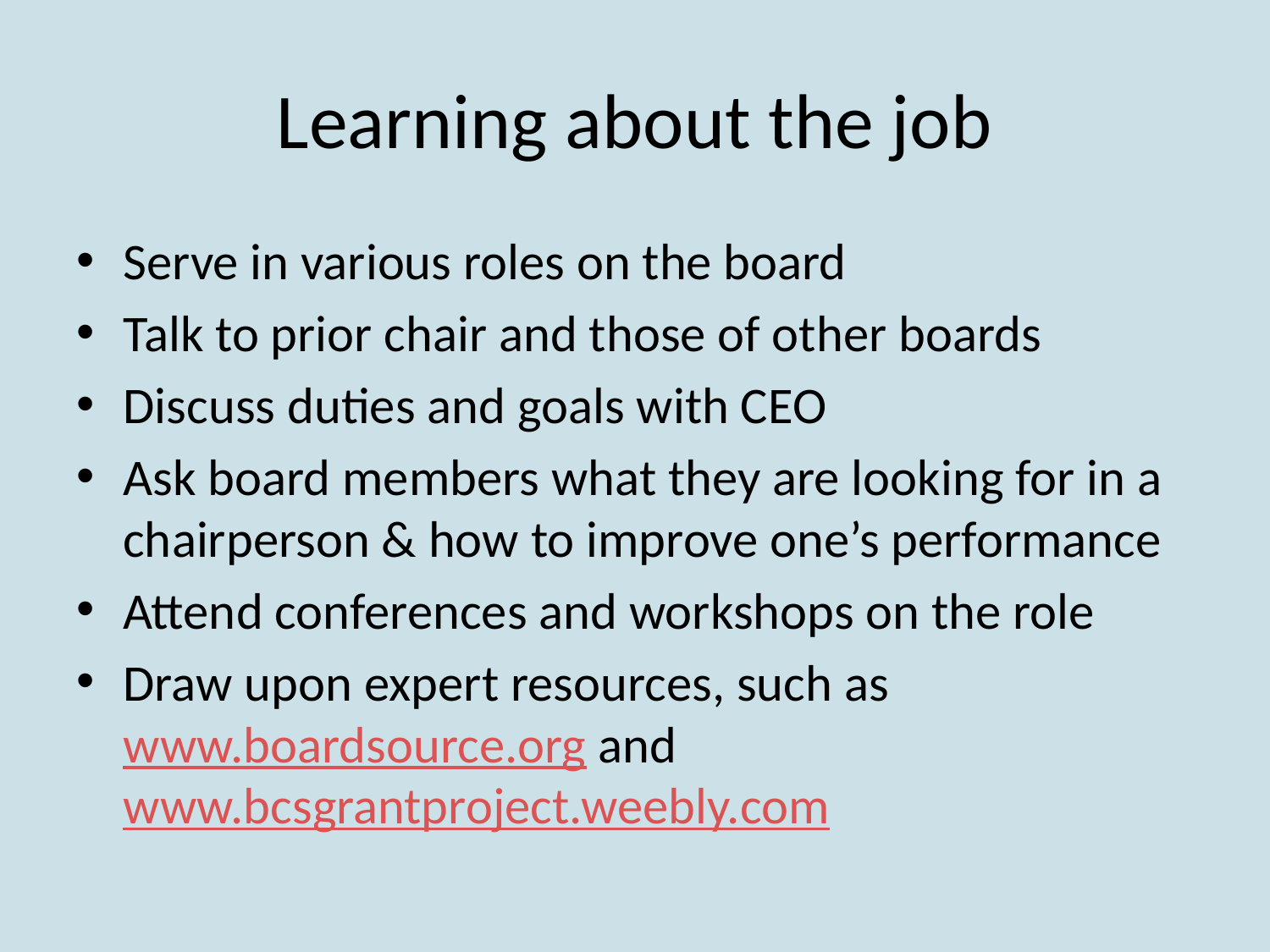

# Learning about the job
Serve in various roles on the board
Talk to prior chair and those of other boards
Discuss duties and goals with CEO
Ask board members what they are looking for in a chairperson & how to improve one’s performance
Attend conferences and workshops on the role
Draw upon expert resources, such as www.boardsource.org and www.bcsgrantproject.weebly.com